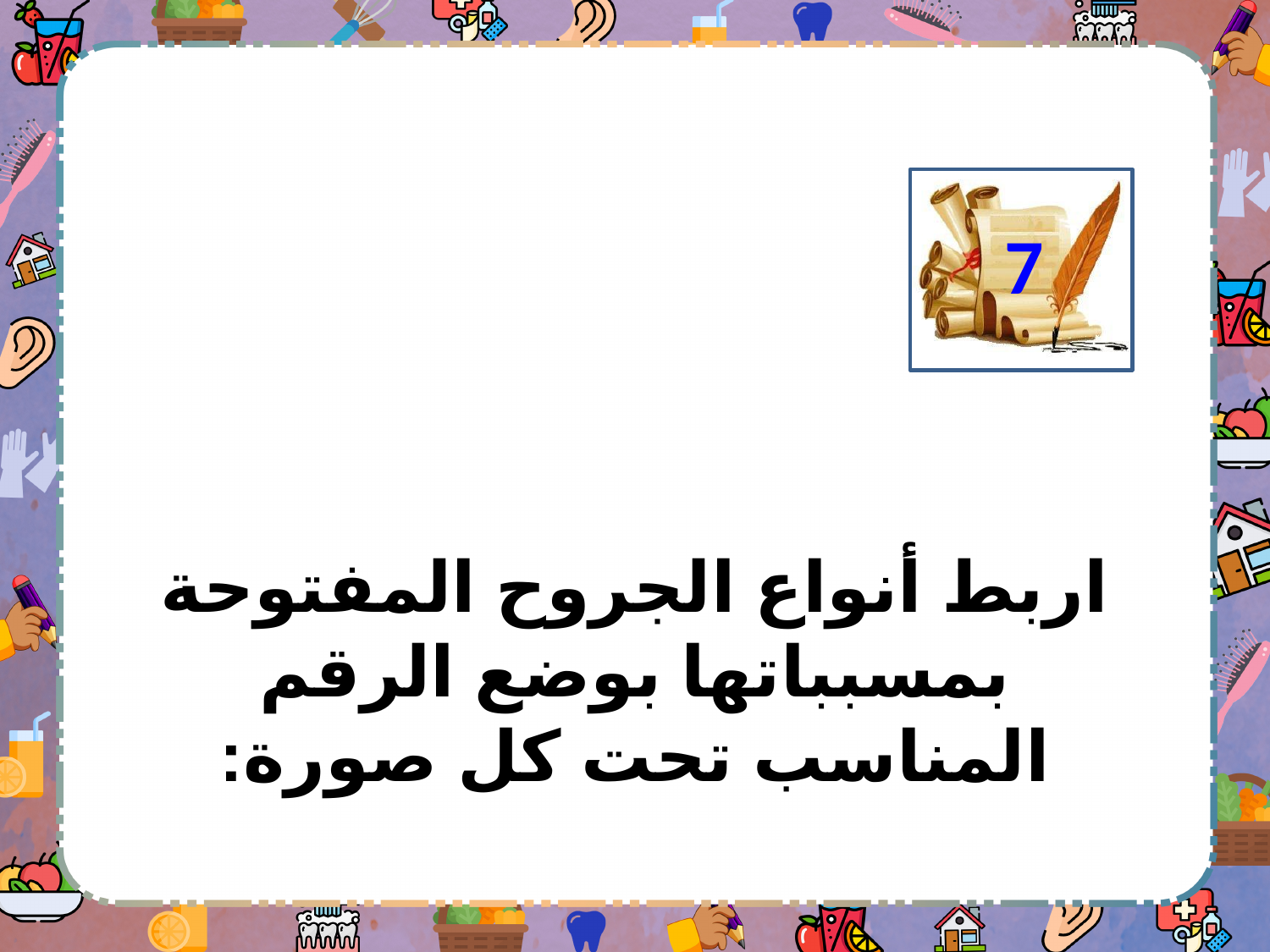

7
اربط أنواع الجروح المفتوحة بمسبباتها بوضع الرقم المناسب تحت كل صورة: